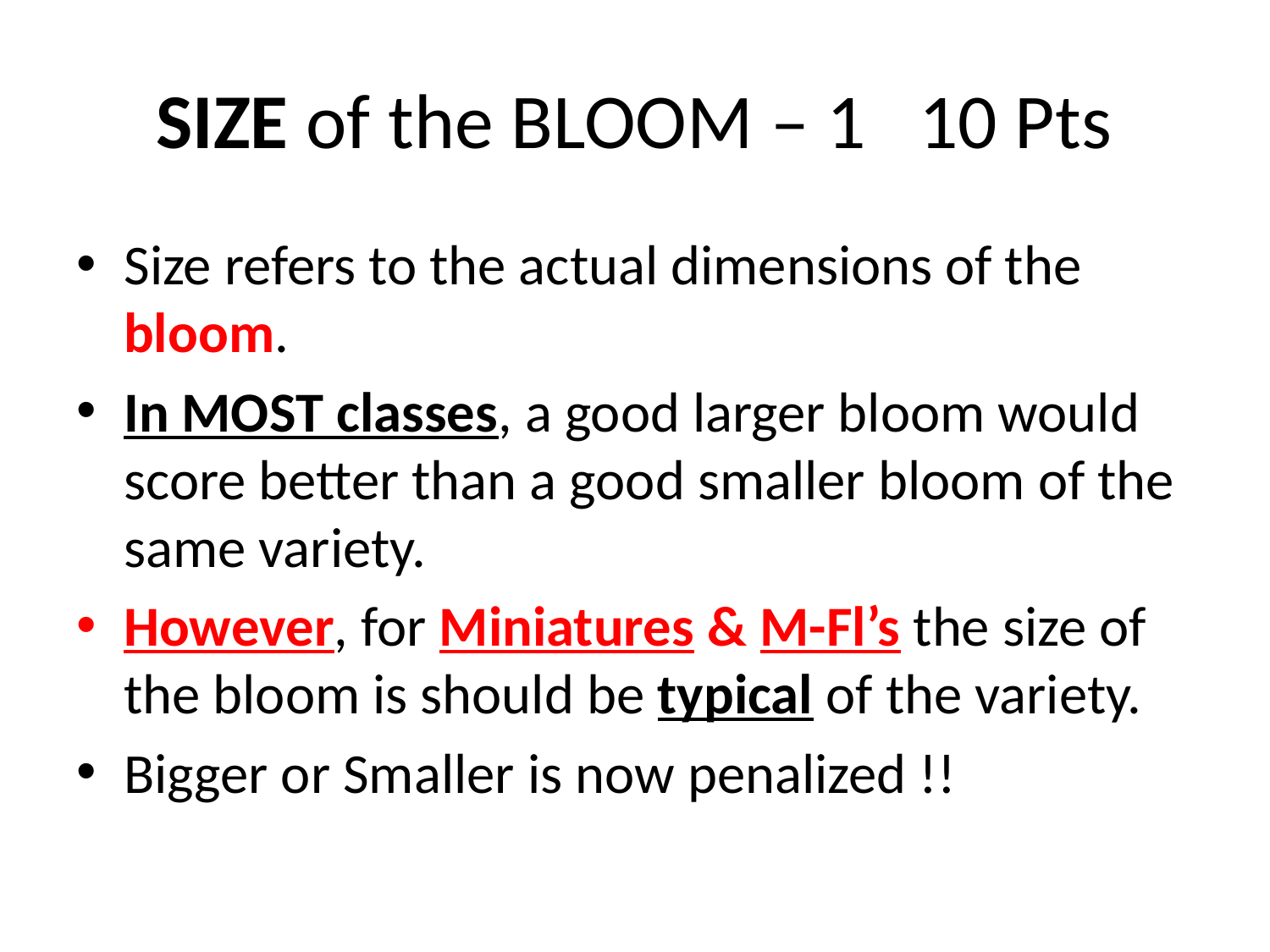

# SIZE of the BLOOM – 1   10 Pts
Size refers to the actual dimensions of the bloom.
In MOST classes, a good larger bloom would score better than a good smaller bloom of the same variety.
However, for Miniatures & M-Fl’s the size of the bloom is should be typical of the variety.
Bigger or Smaller is now penalized !!